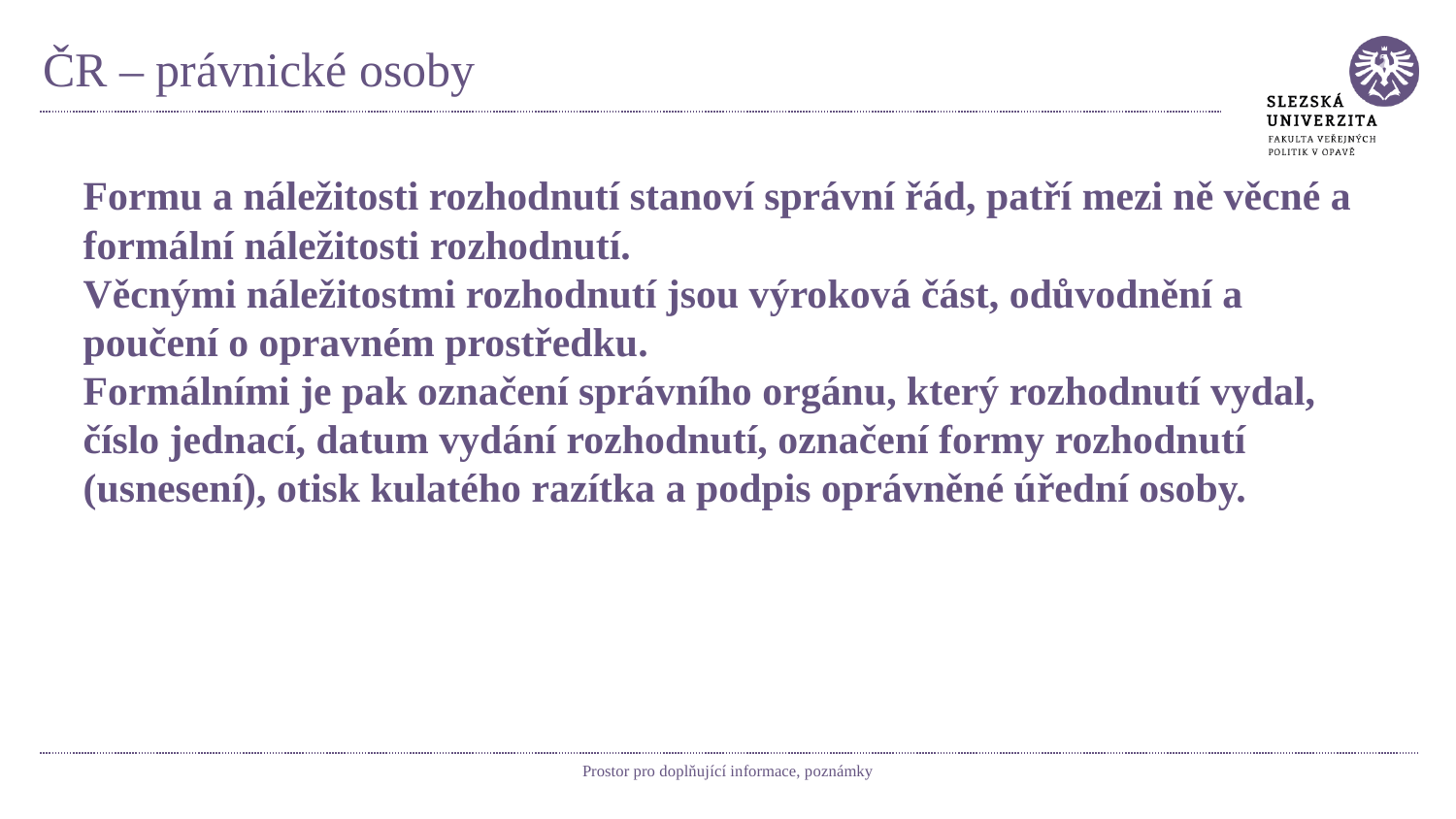

# ČR – právnické osoby
Formu a náležitosti rozhodnutí stanoví správní řád, patří mezi ně věcné a formální náležitosti rozhodnutí.
Věcnými náležitostmi rozhodnutí jsou výroková část, odůvodnění a poučení o opravném prostředku.
Formálními je pak označení správního orgánu, který rozhodnutí vydal, číslo jednací, datum vydání rozhodnutí, označení formy rozhodnutí (usnesení), otisk kulatého razítka a podpis oprávněné úřední osoby.
Prostor pro doplňující informace, poznámky